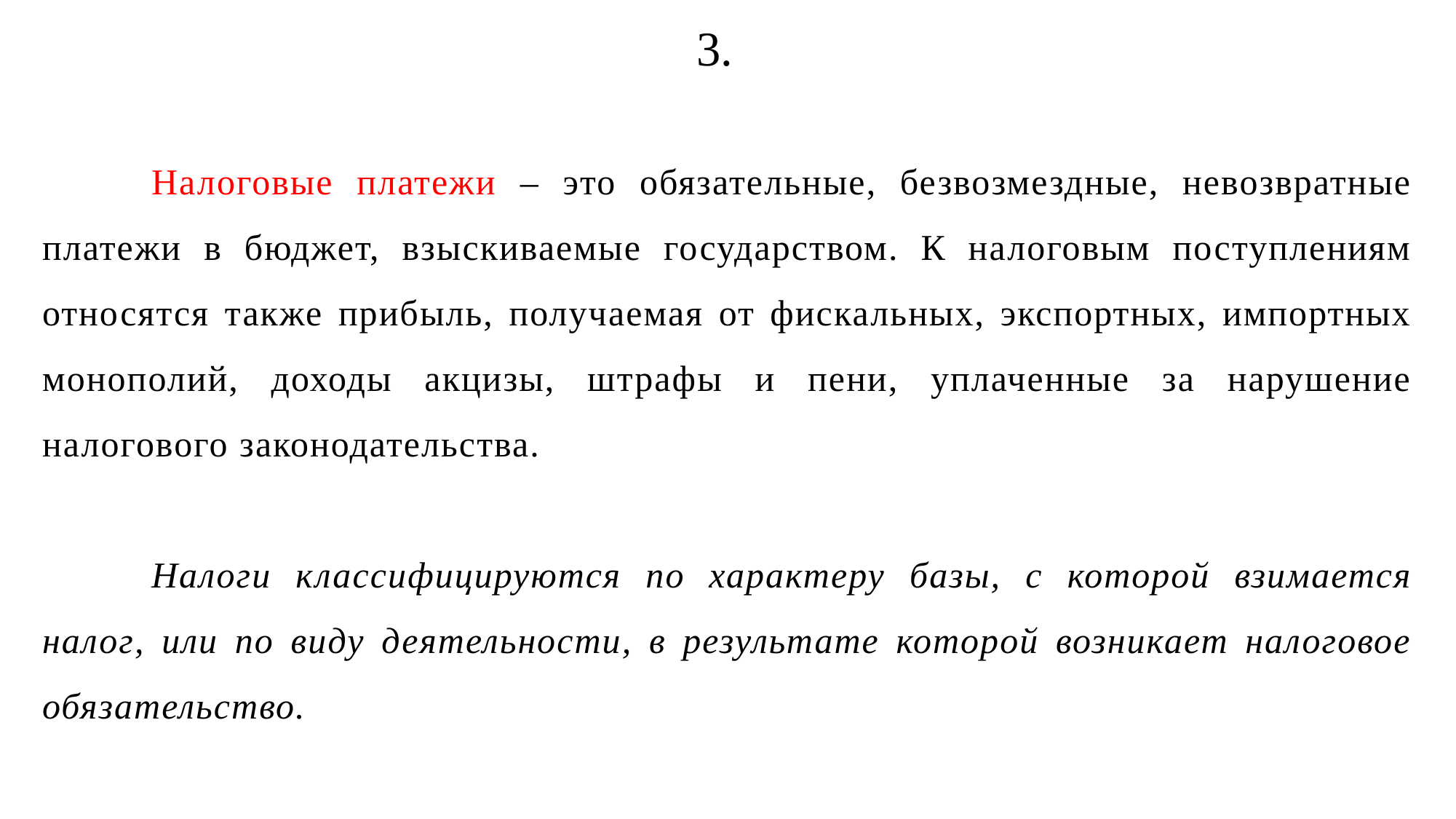

3.
	Налоговые платежи – это обязательные, безвозмездные, невозвратные платежи в бюджет, взыскиваемые государством. К налоговым поступлениям относятся также прибыль, получаемая от фискальных, экспортных, импортных монополий, доходы акцизы, штрафы и пени, уплаченные за нарушение налогового законодательства.

	Налоги классифицируются по характеру базы, с которой взимается налог, или по виду деятельности, в результате которой возникает налоговое обязательство.